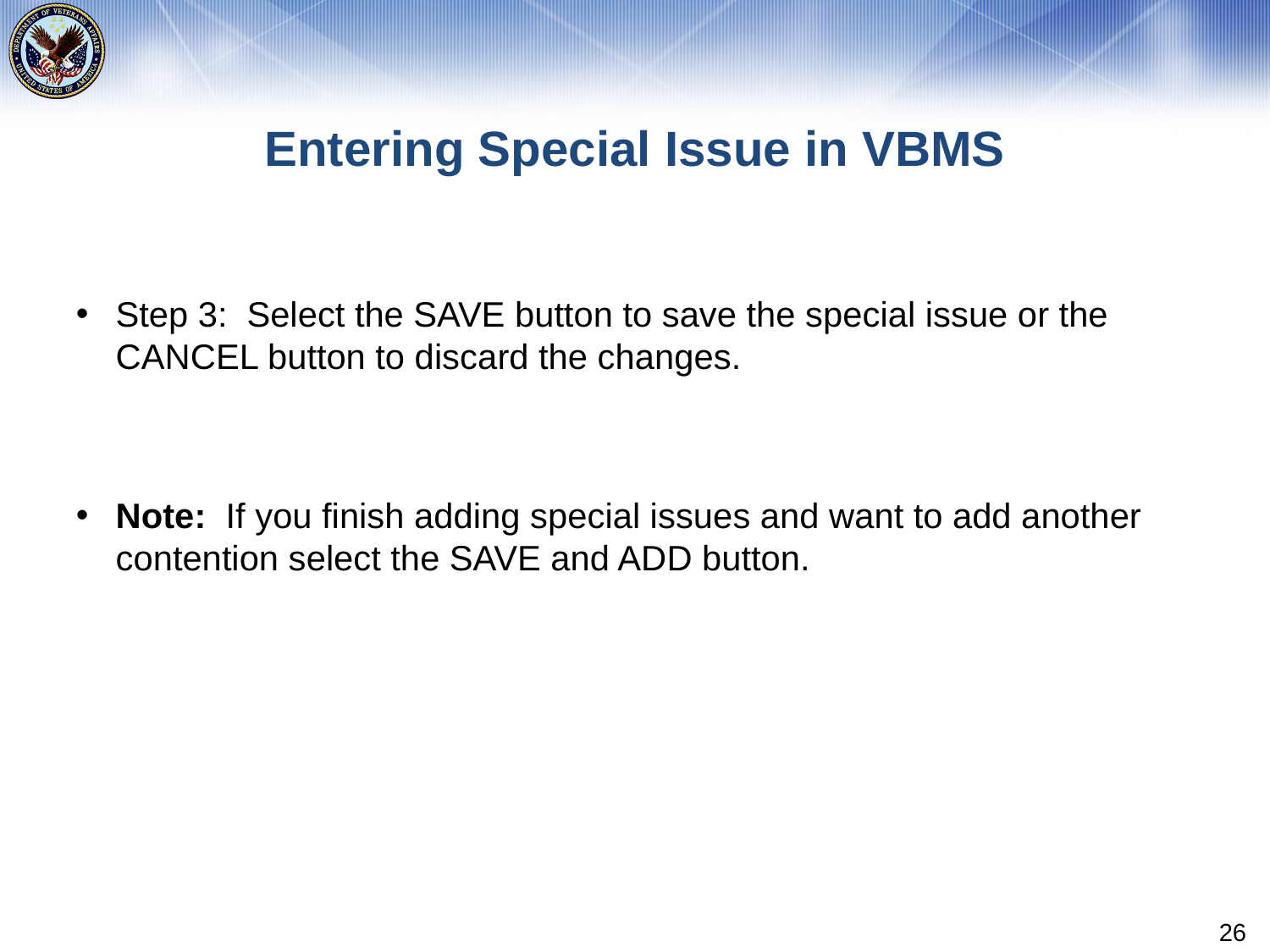

# Entering Special Issue in VBMS
Step 3:  Select the SAVE button to save the special issue or the CANCEL button to discard the changes.

Note:  If you finish adding special issues and want to add another contention select the SAVE and ADD button.
26